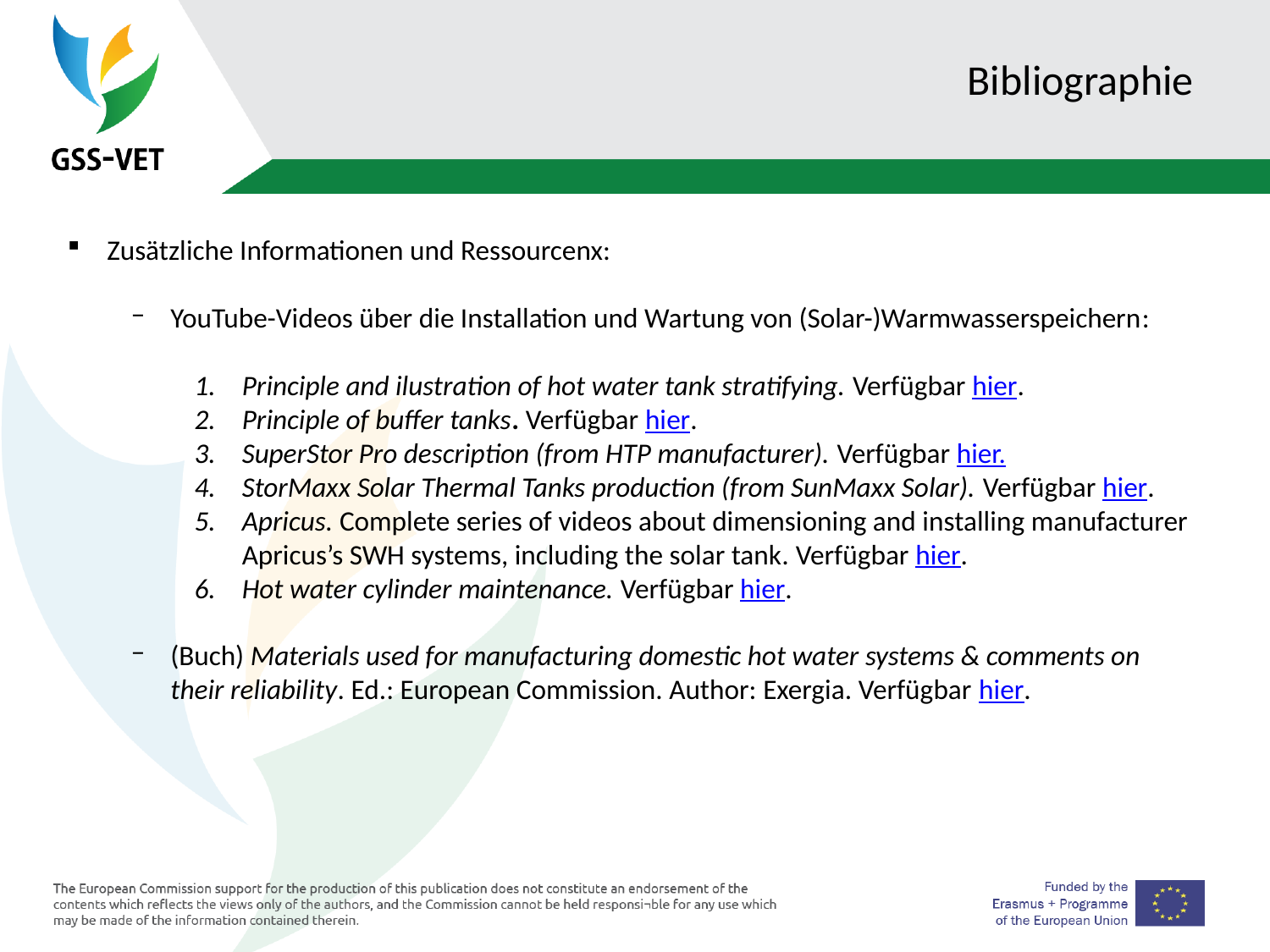

# Bibliographie
Zusätzliche Informationen und Ressourcenx:

YouTube-Videos über die Installation und Wartung von (Solar-)Warmwasserspeichern:

Principle and ilustration of hot water tank stratifying. Verfügbar hier.
Principle of buffer tanks. Verfügbar hier.
SuperStor Pro description (from HTP manufacturer). Verfügbar hier.
StorMaxx Solar Thermal Tanks production (from SunMaxx Solar). Verfügbar hier.
Apricus. Complete series of videos about dimensioning and installing manufacturer Apricus’s SWH systems, including the solar tank. Verfügbar hier.
Hot water cylinder maintenance. Verfügbar hier.

(Buch) Materials used for manufacturing domestic hot water systems & comments on their reliability. Ed.: European Commission. Author: Exergia. Verfügbar hier.